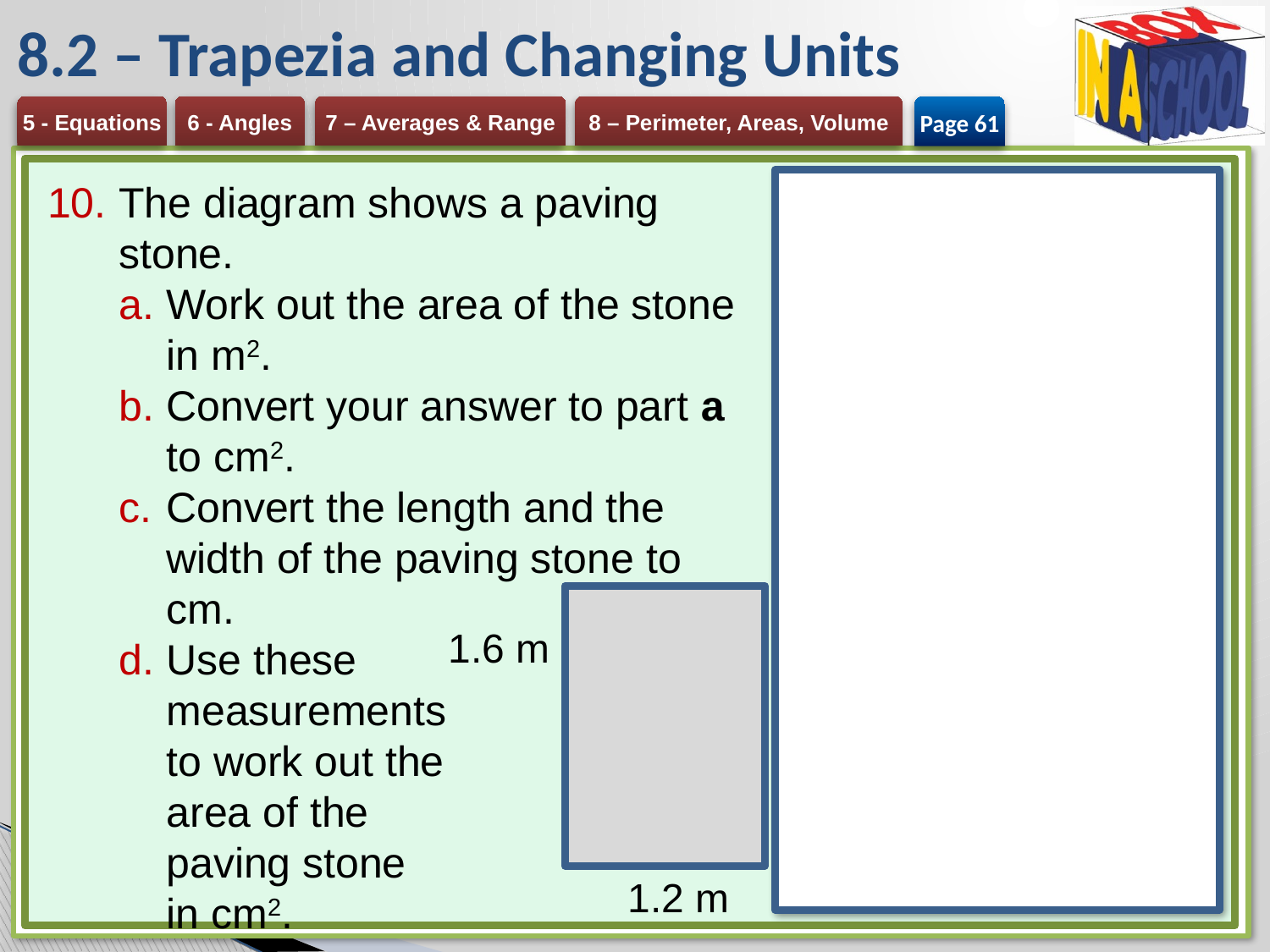

# 8.2 – Trapezia and Changing Units
Page 61
The diagram shows a paving stone.
Work out the area of the stone in m2.
Convert your answer to part a to cm2.
Convert the length and the width of the paving stone to cm.
Use these
measurements
to work out the
area of the
paving stone
in cm2.

1.6 m
1.2 m